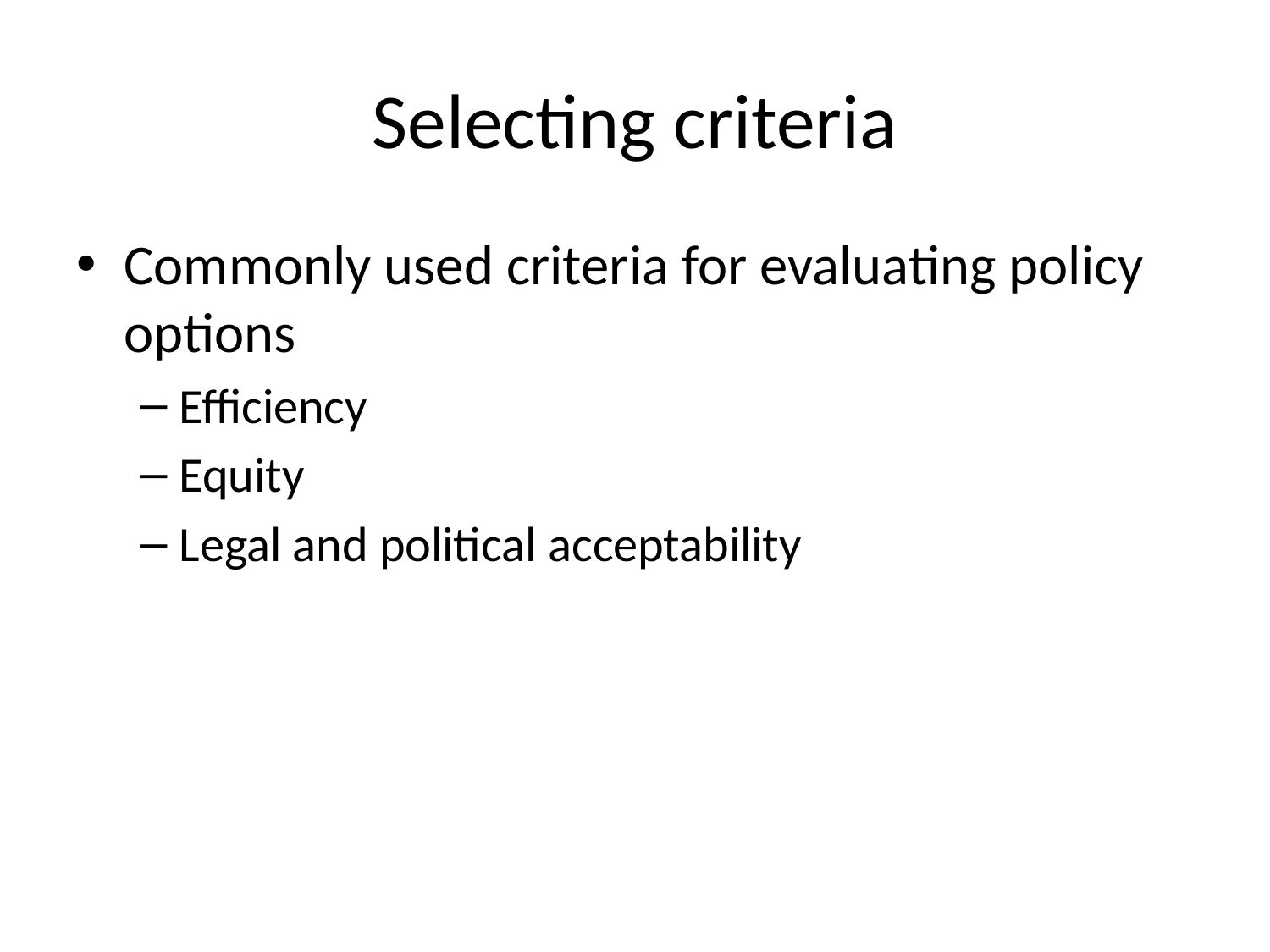

# Selecting criteria
Commonly used criteria for evaluating policy options
Efficiency
Equity
Legal and political acceptability